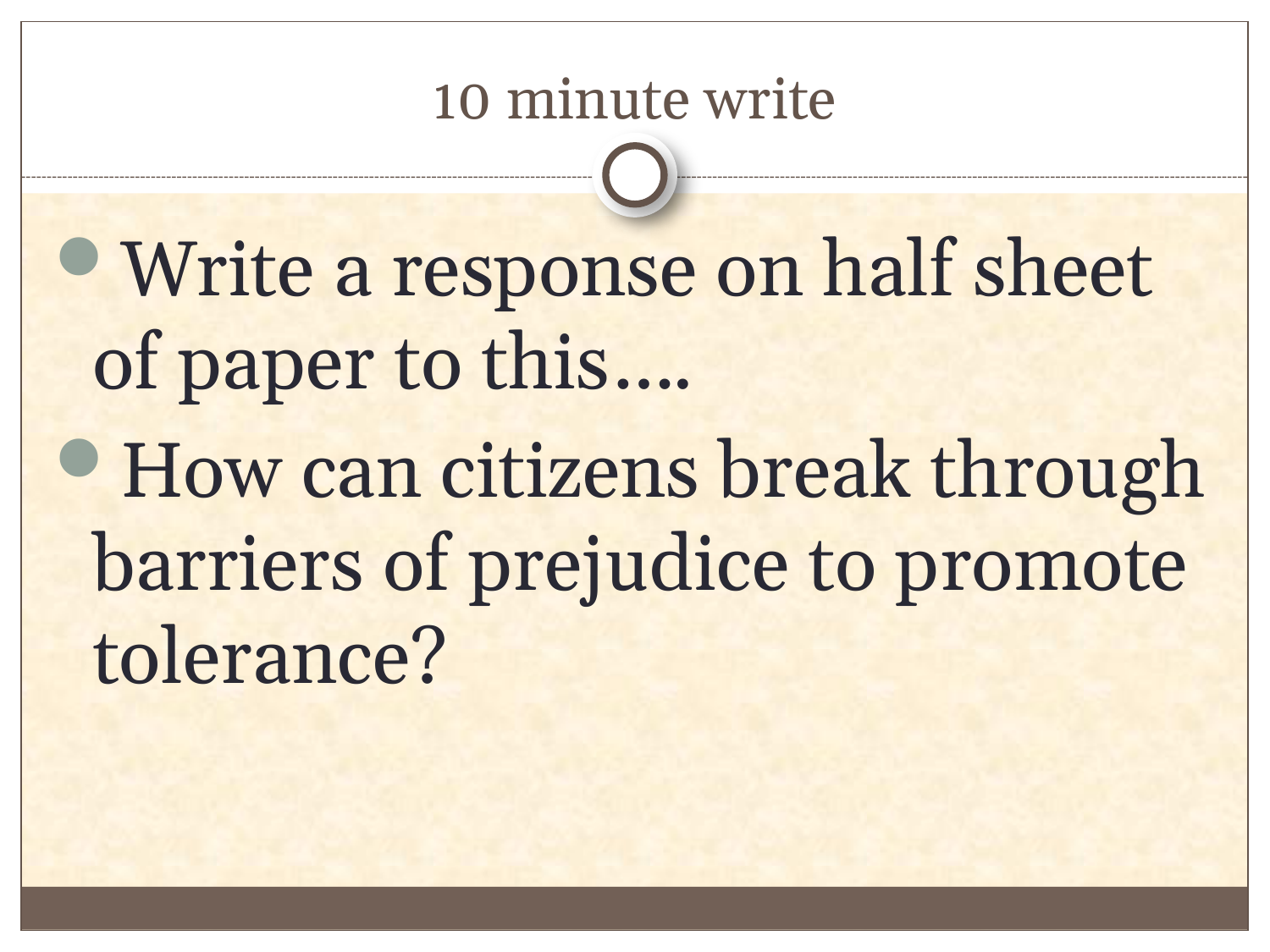

# 10 minute write
Write a response on half sheet of paper to this….
How can citizens break through barriers of prejudice to promote tolerance?